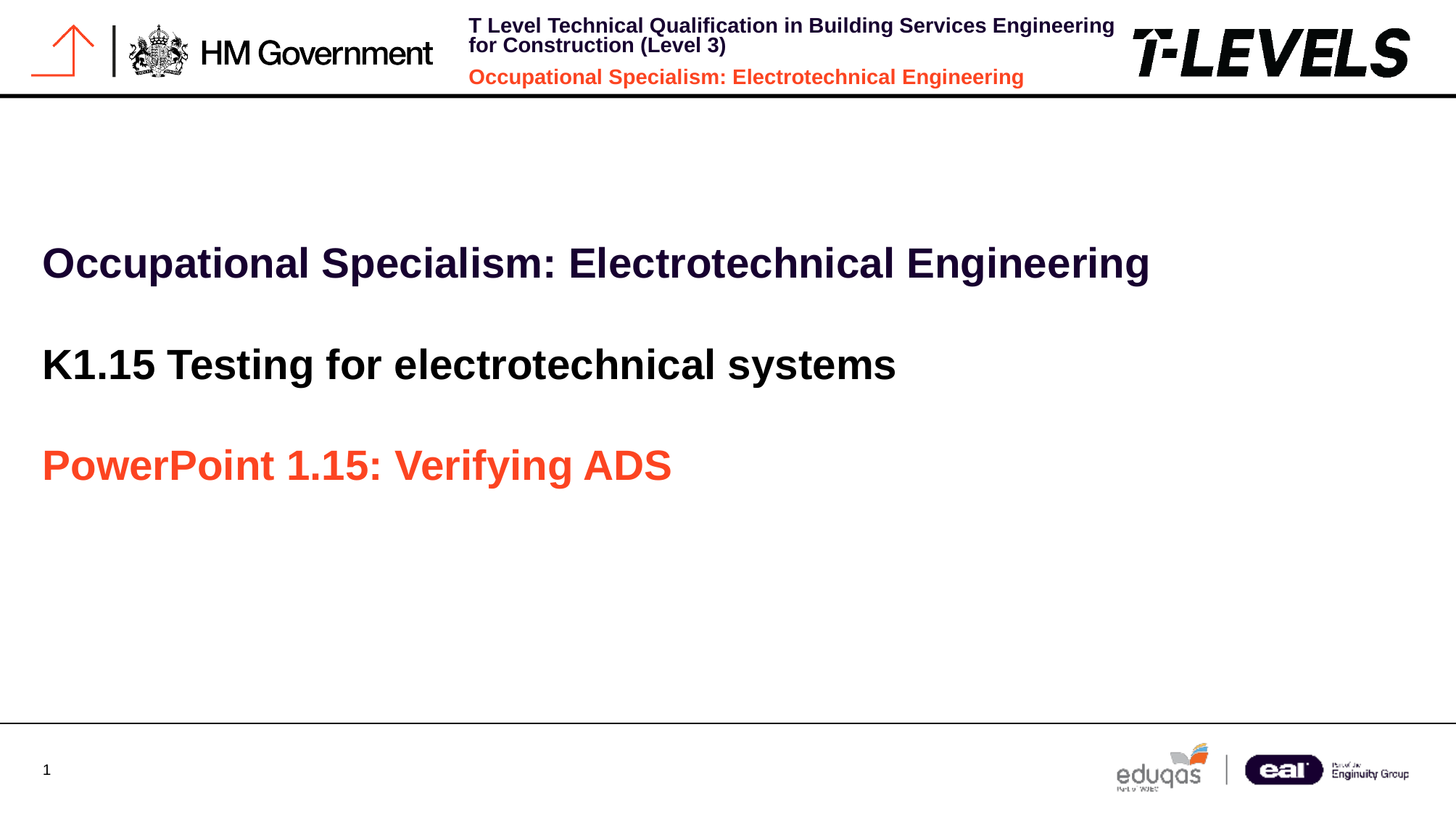

Occupational Specialism: Electrotechnical Engineering

K1.15 Testing for electrotechnical systems

PowerPoint 1.15: Verifying ADS